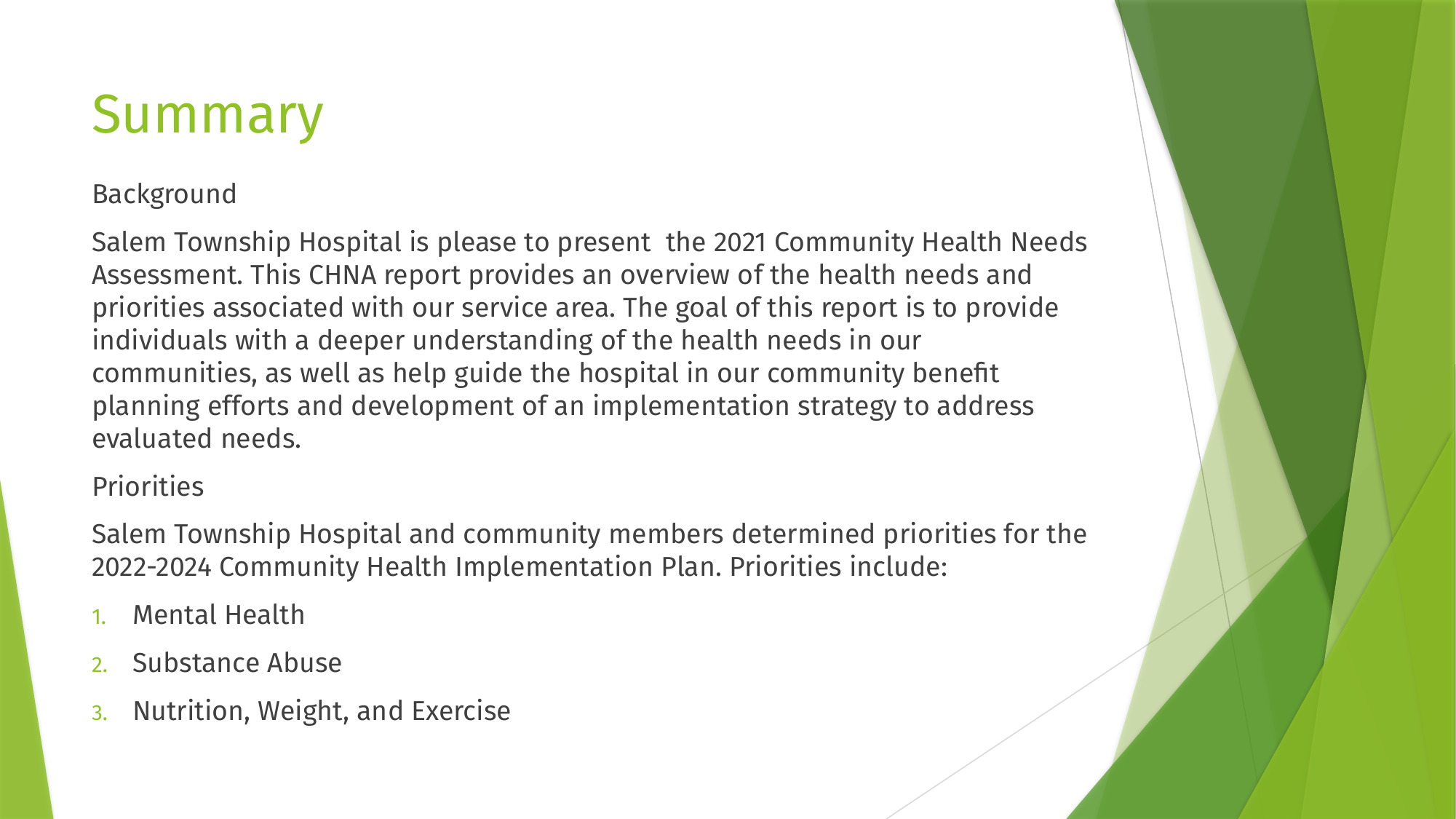

# Summary
Background
Salem Township Hospital is please to present  the 2021 Community Health Needs Assessment. This CHNA report provides an overview of the health needs and priorities associated with our service area. The goal of this report is to provide individuals with a deeper understanding of the health needs in our communities, as well as help guide the hospital in our community benefit planning efforts and development of an implementation strategy to address evaluated needs.
Priorities
Salem Township Hospital and community members determined priorities for the 2022-2024 Community Health Implementation Plan. Priorities include:
Mental Health
Substance Abuse
Nutrition, Weight, and Exercise